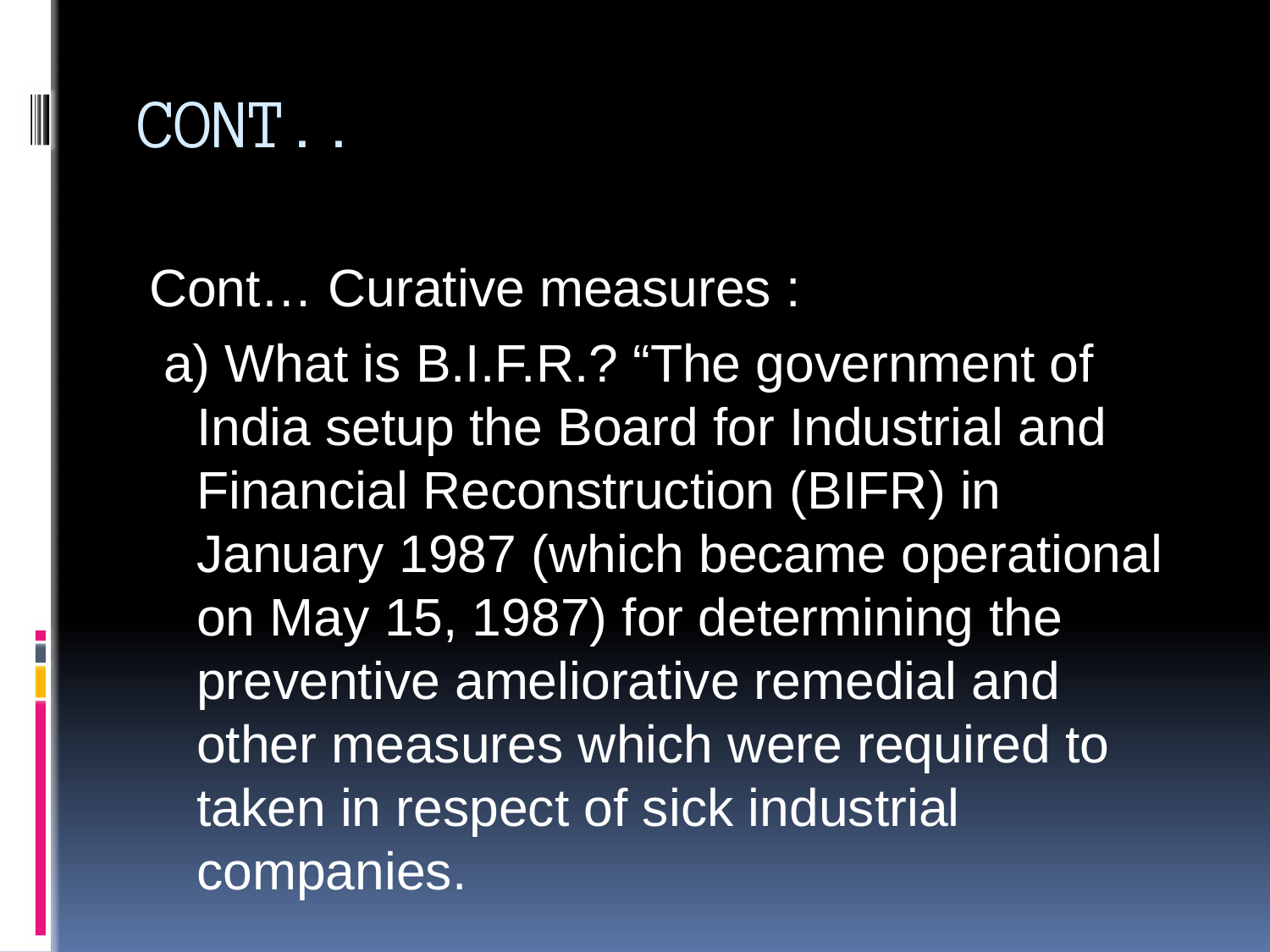

# CONT..
Cont… Curative measures :
 a) What is B.I.F.R.? “The government of India setup the Board for Industrial and Financial Reconstruction (BIFR) in January 1987 (which became operational on May 15, 1987) for determining the preventive ameliorative remedial and other measures which were required to taken in respect of sick industrial companies.